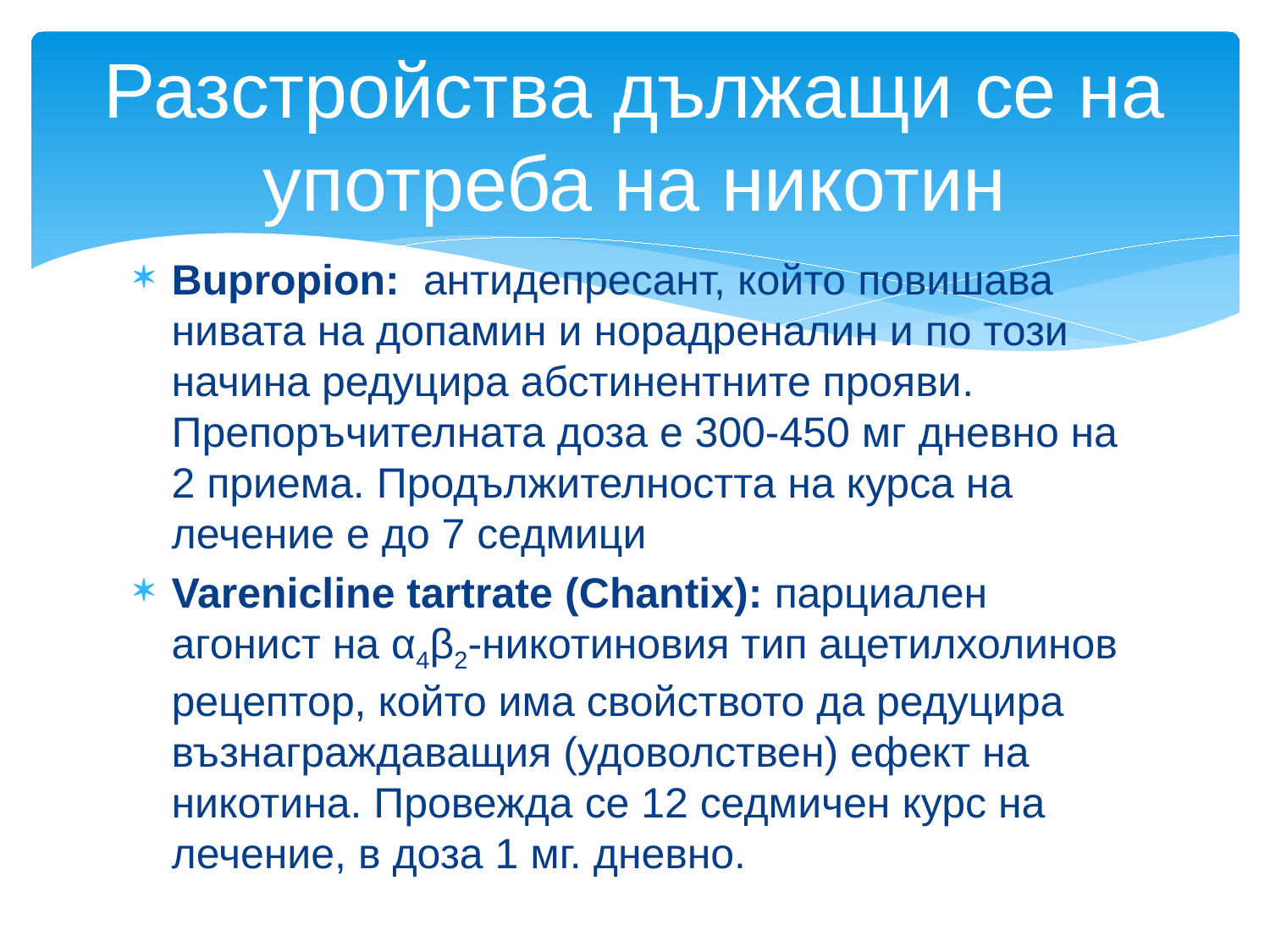

# Разстройства дължащи се на употреба на никотин
Bupropion:  антидепресант, който повишава нивата на допамин и норадреналин и по този начина редуцира абстинентните прояви. Препоръчителната доза е 300-450 мг дневно на 2 приема. Продължителността на курса на лечение е до 7 седмици
Varenicline tartrate (Chantix): парциален агонист на α4β2-никотиновия тип ацетилхолинов рецептор, който има свойството да редуцира възнаграждаващия (удоволствен) ефект на никотина. Провежда се 12 седмичен курс на лечение, в доза 1 мг. дневно.